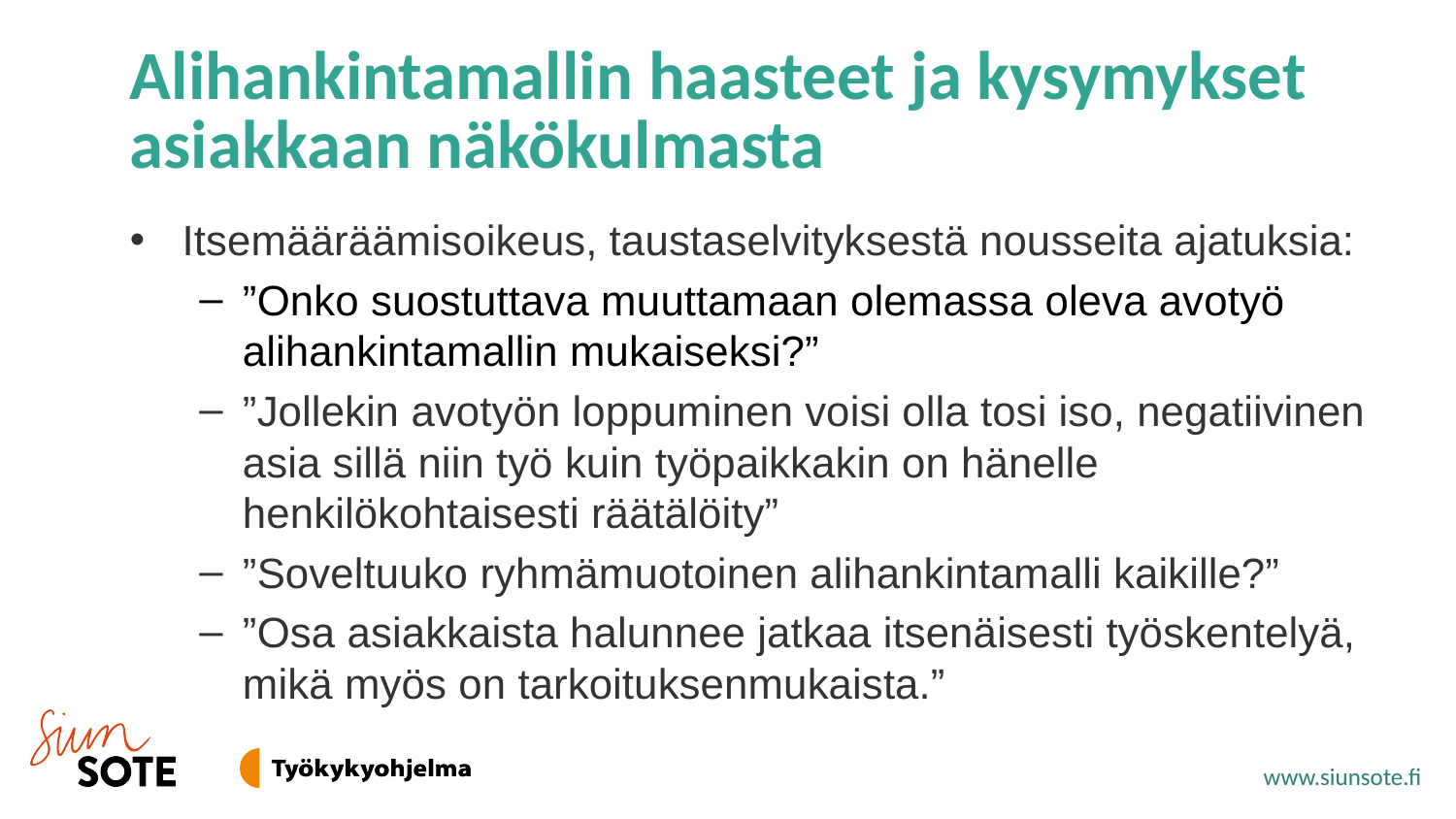

# Alihankintamallin haasteet ja kysymykset asiakkaan näkökulmasta
Itsemääräämisoikeus, taustaselvityksestä nousseita ajatuksia:
”Onko suostuttava muuttamaan olemassa oleva avotyö alihankintamallin mukaiseksi?”
”Jollekin avotyön loppuminen voisi olla tosi iso, negatiivinen asia sillä niin työ kuin työpaikkakin on hänelle henkilökohtaisesti räätälöity”
”Soveltuuko ryhmämuotoinen alihankintamalli kaikille?”
”Osa asiakkaista halunnee jatkaa itsenäisesti työskentelyä, mikä myös on tarkoituksenmukaista.”